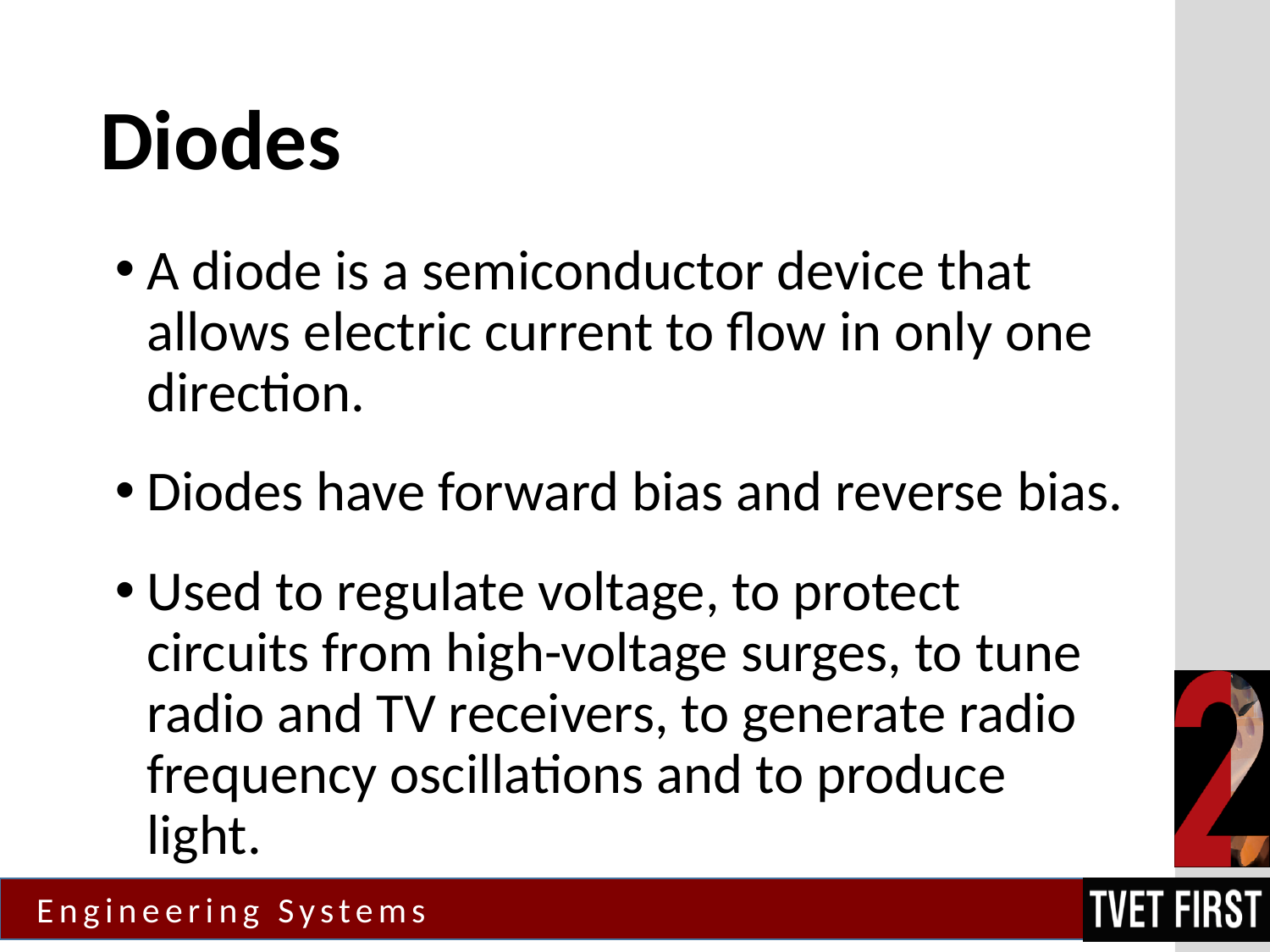

# Diodes
A diode is a semiconductor device that allows electric current to flow in only one direction.
Diodes have forward bias and reverse bias.
Used to regulate voltage, to protect circuits from high-voltage surges, to tune radio and TV receivers, to generate radio frequency oscillations and to produce light.